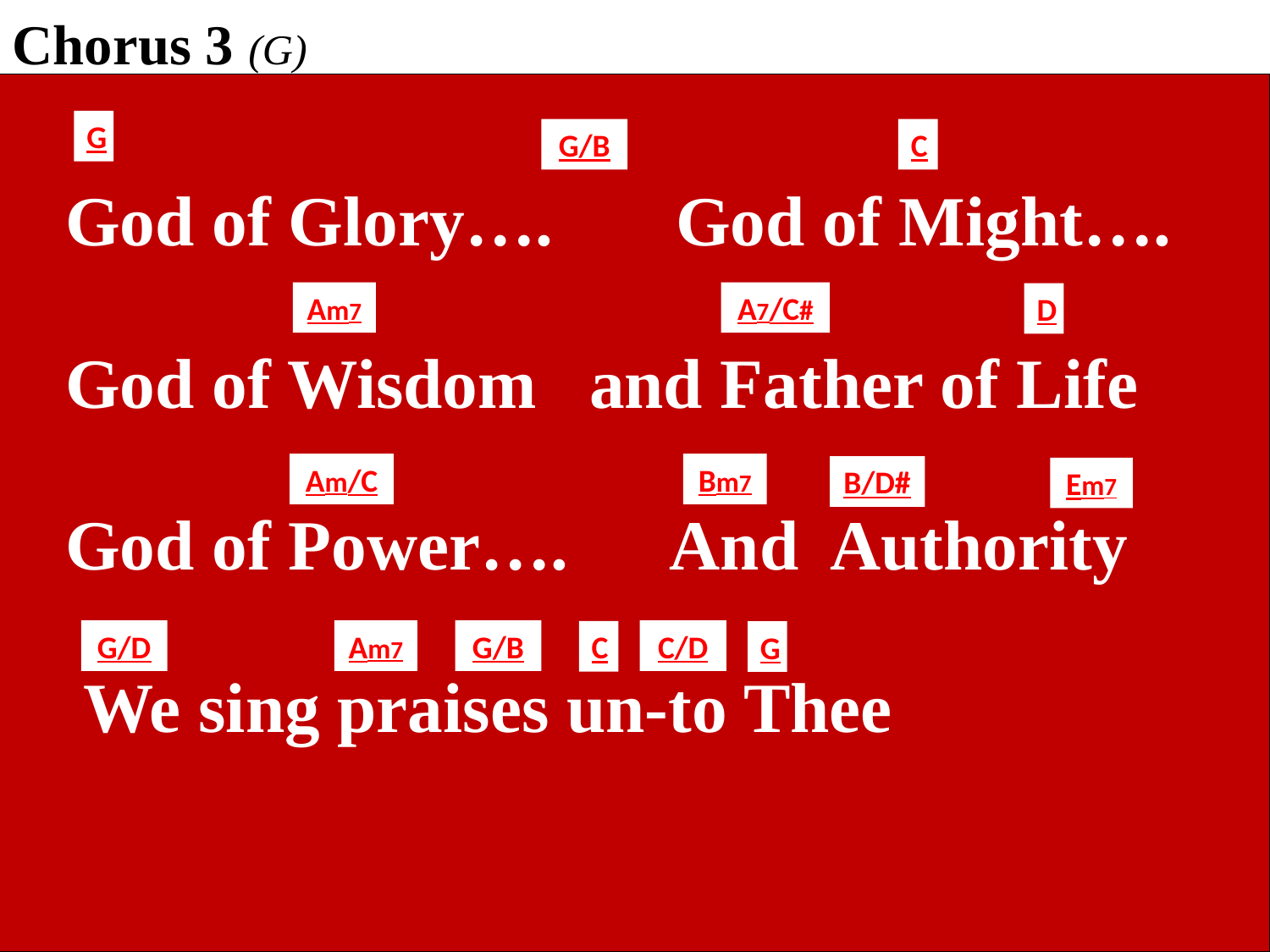

Chorus 3 (G)

G
G/B
C
   God of Glory….       God of Might….
   God of Wisdom   and Father of Life
   God of Power….      And  Authority
    We sing praises un-to Thee
Am7
A7/C#
D
Am/C
Bm7
B/D#
Em7
G/D
Am7
G/B
C/D
C
G